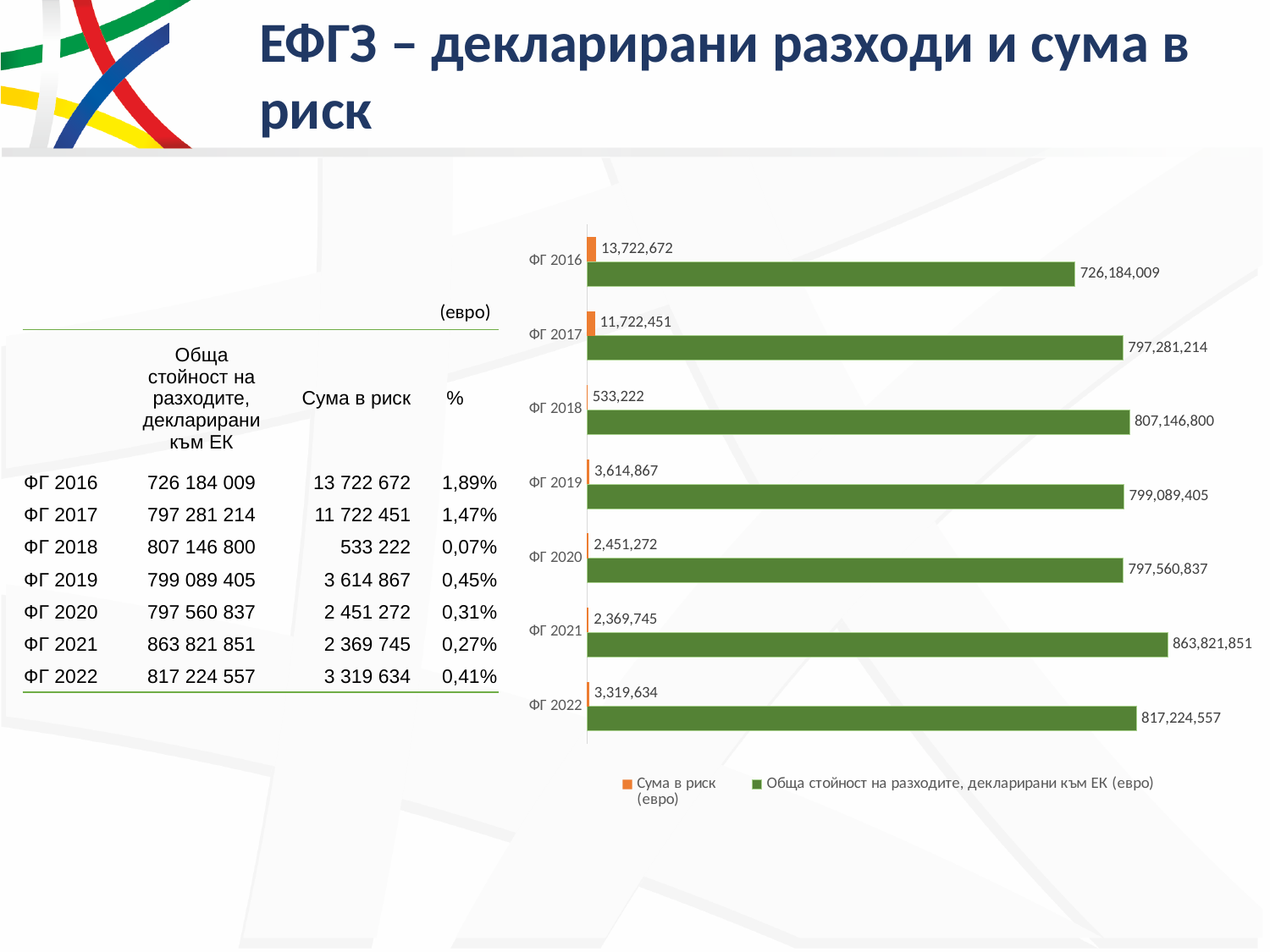

# ЕФГЗ – декларирани разходи и сума в риск

### Chart

| Category | Обща стойност на разходите, декларирани към ЕК (евро) | Сума в риск
(евро) |
|---|---|---|
| ФГ 2022 | 817224556.93 | 3319633.5451032296 |
| ФГ 2021 | 863821851.29 | 2369745.3492465755 |
| ФГ 2020 | 797560837.08 | 2451271.6846070485 |
| ФГ 2019 | 799089404.74 | 3614866.8942637877 |
| ФГ 2018 | 807146800.18 | 533221.6799999999 |
| ФГ 2017 | 797281214.01 | 11722451.27 |
| ФГ 2016 | 726184008.51 | 13722671.61 |
(евро)
|  | Обща стойност на разходите, декларирани към ЕК | Сума в риск | % |
| --- | --- | --- | --- |
| ФГ 2016 | 726 184 009 | 13 722 672 | 1,89% |
| ФГ 2017 | 797 281 214 | 11 722 451 | 1,47% |
| ФГ 2018 | 807 146 800 | 533 222 | 0,07% |
| ФГ 2019 | 799 089 405 | 3 614 867 | 0,45% |
| ФГ 2020 | 797 560 837 | 2 451 272 | 0,31% |
| ФГ 2021 | 863 821 851 | 2 369 745 | 0,27% |
| ФГ 2022 | 817 224 557 | 3 319 634 | 0,41% |